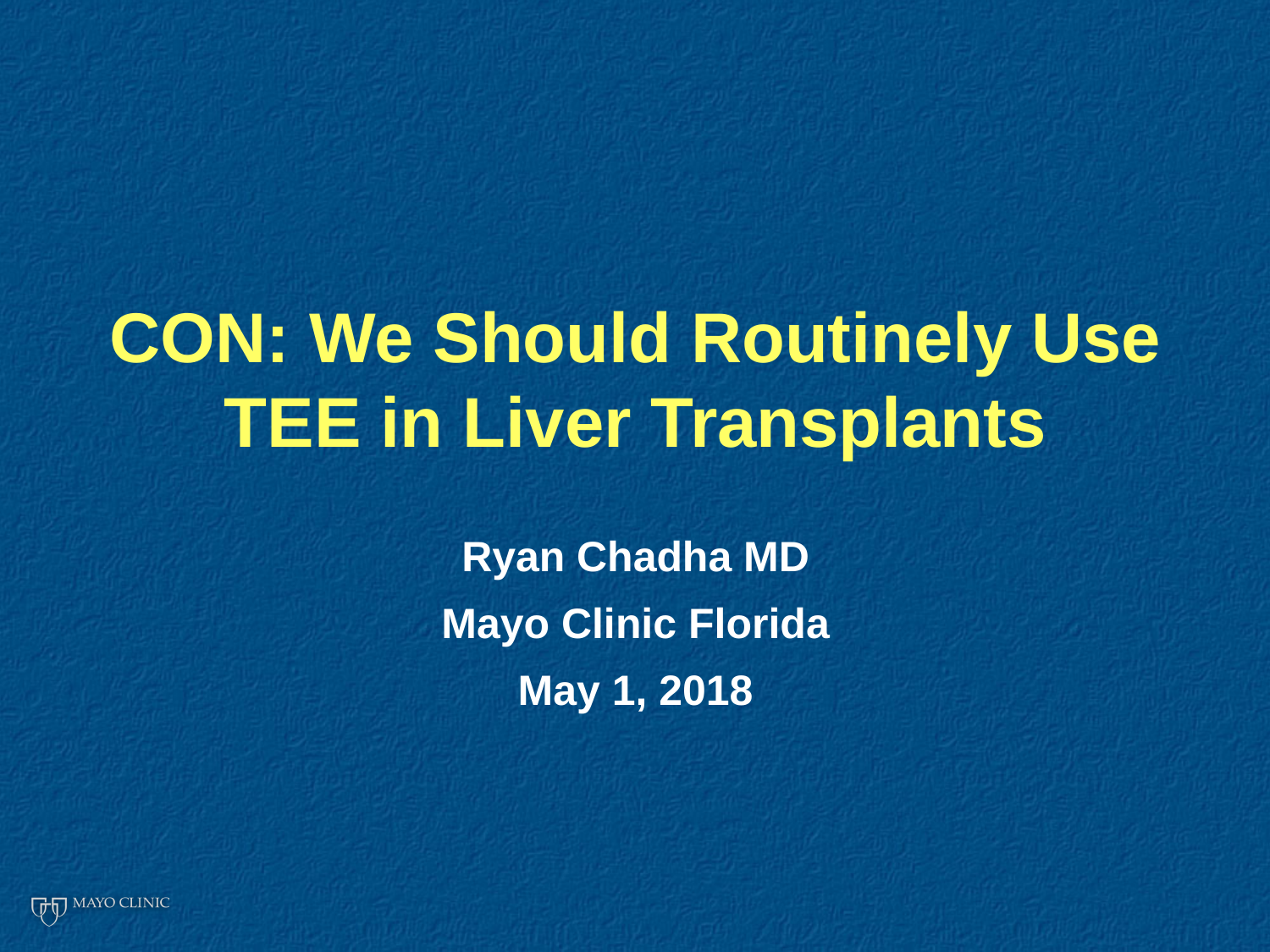

# CON: We Should Routinely Use TEE in Liver Transplants
Ryan Chadha MD
Mayo Clinic Florida
May 1, 2018